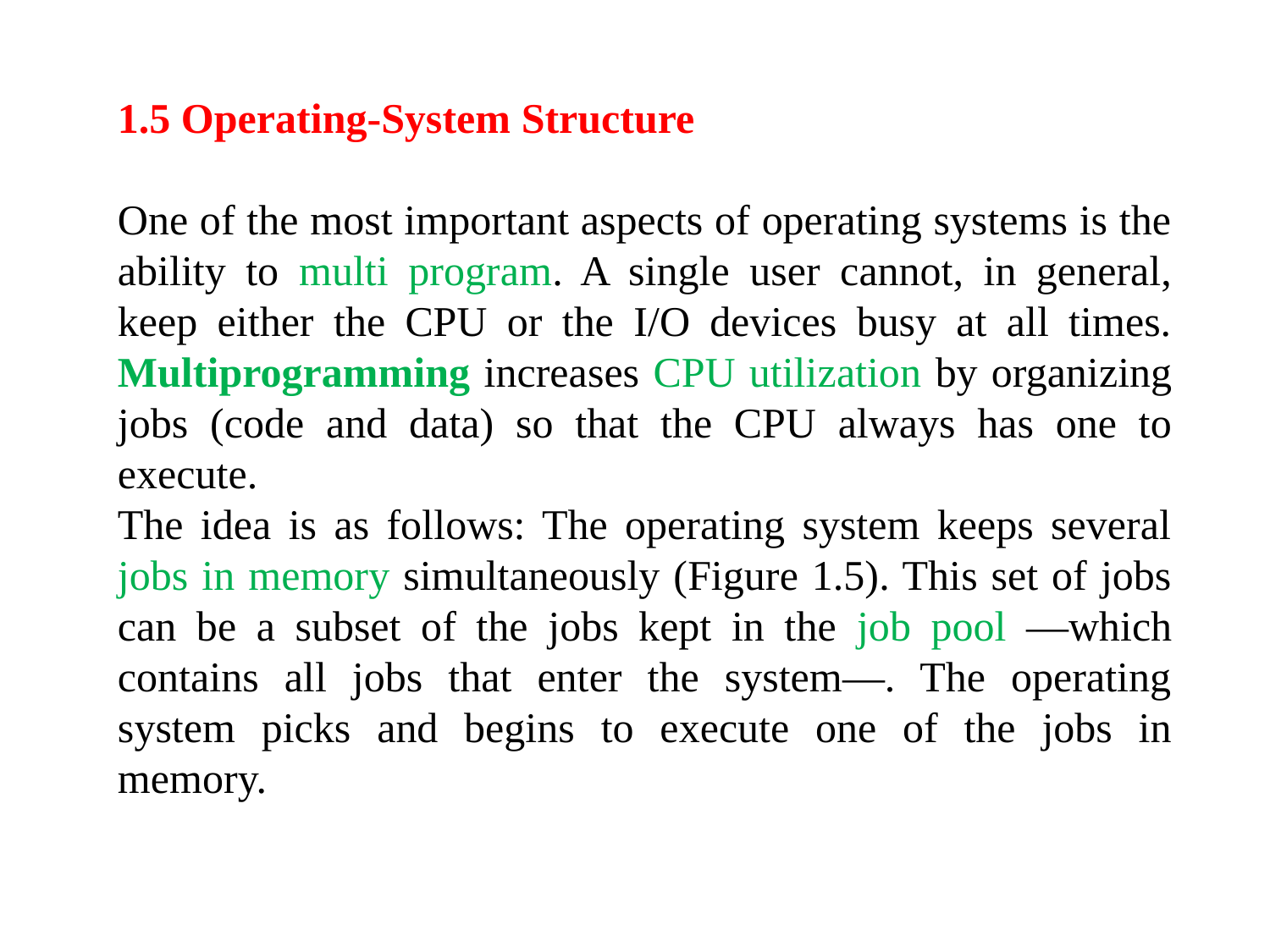

1.5 Operating-System Structure

One of the most important aspects of operating systems is the ability to multi program. A single user cannot, in general, keep either the CPU or the I/O devices busy at all times. Multiprogramming increases CPU utilization by organizing jobs (code and data) so that the CPU always has one to execute.
The idea is as follows: The operating system keeps several jobs in memory simultaneously (Figure 1.5). This set of jobs can be a subset of the jobs kept in the job pool —which contains all jobs that enter the system—. The operating system picks and begins to execute one of the jobs in memory.